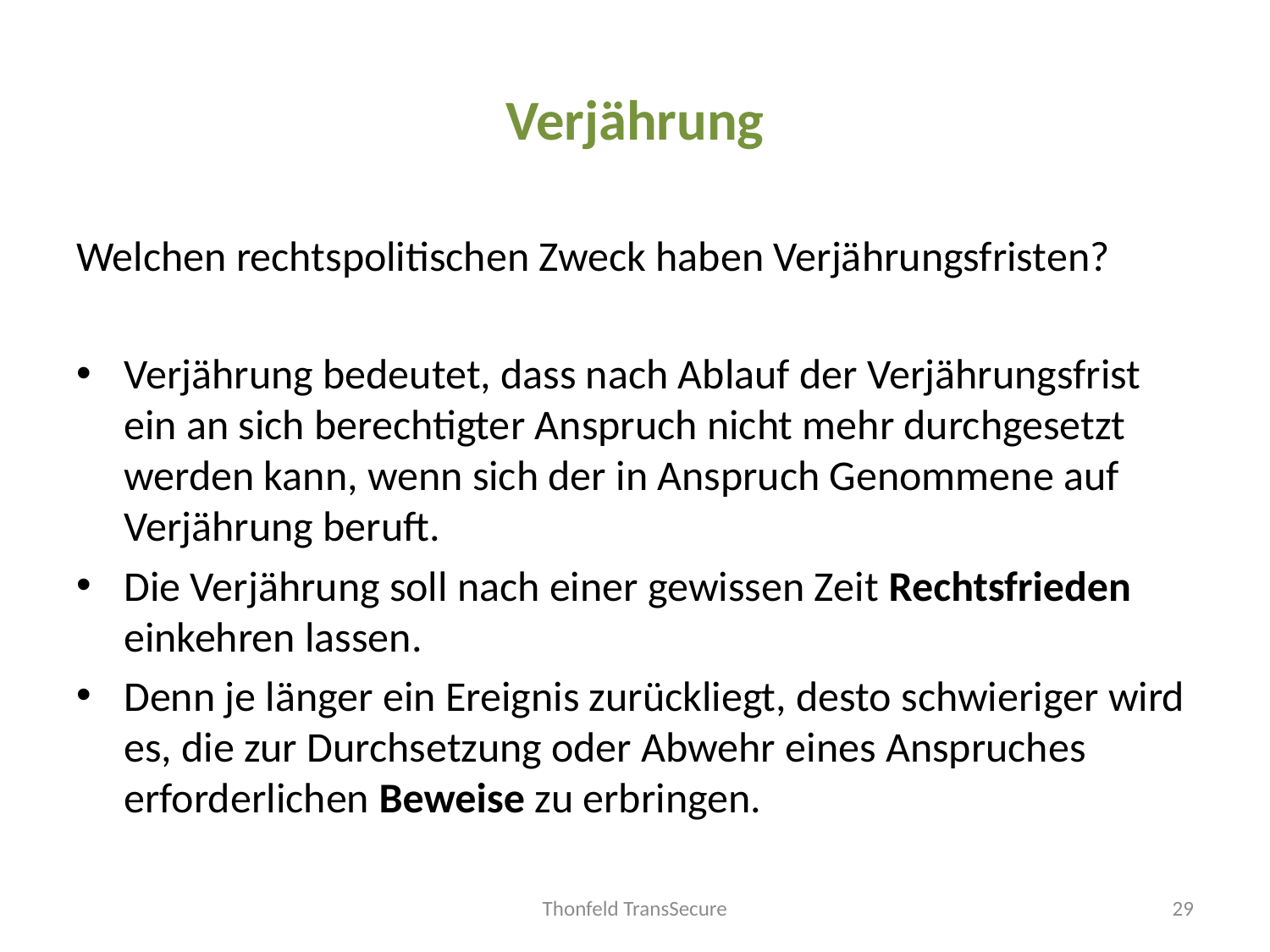

# Verjährung
Welchen rechtspolitischen Zweck haben Verjährungsfristen?

Verjährung bedeutet, dass nach Ablauf der Verjährungsfrist  ein an sich berechtigter Anspruch nicht mehr durchgesetzt werden kann, wenn sich der in Anspruch Genommene auf Verjährung beruft.
Die Verjährung soll nach einer gewissen Zeit Rechtsfrieden einkehren lassen.
Denn je länger ein Ereignis zurückliegt, desto schwieriger wird es, die zur Durchsetzung oder Abwehr eines Anspruches erforderlichen Beweise zu erbringen.
Thonfeld TransSecure
29